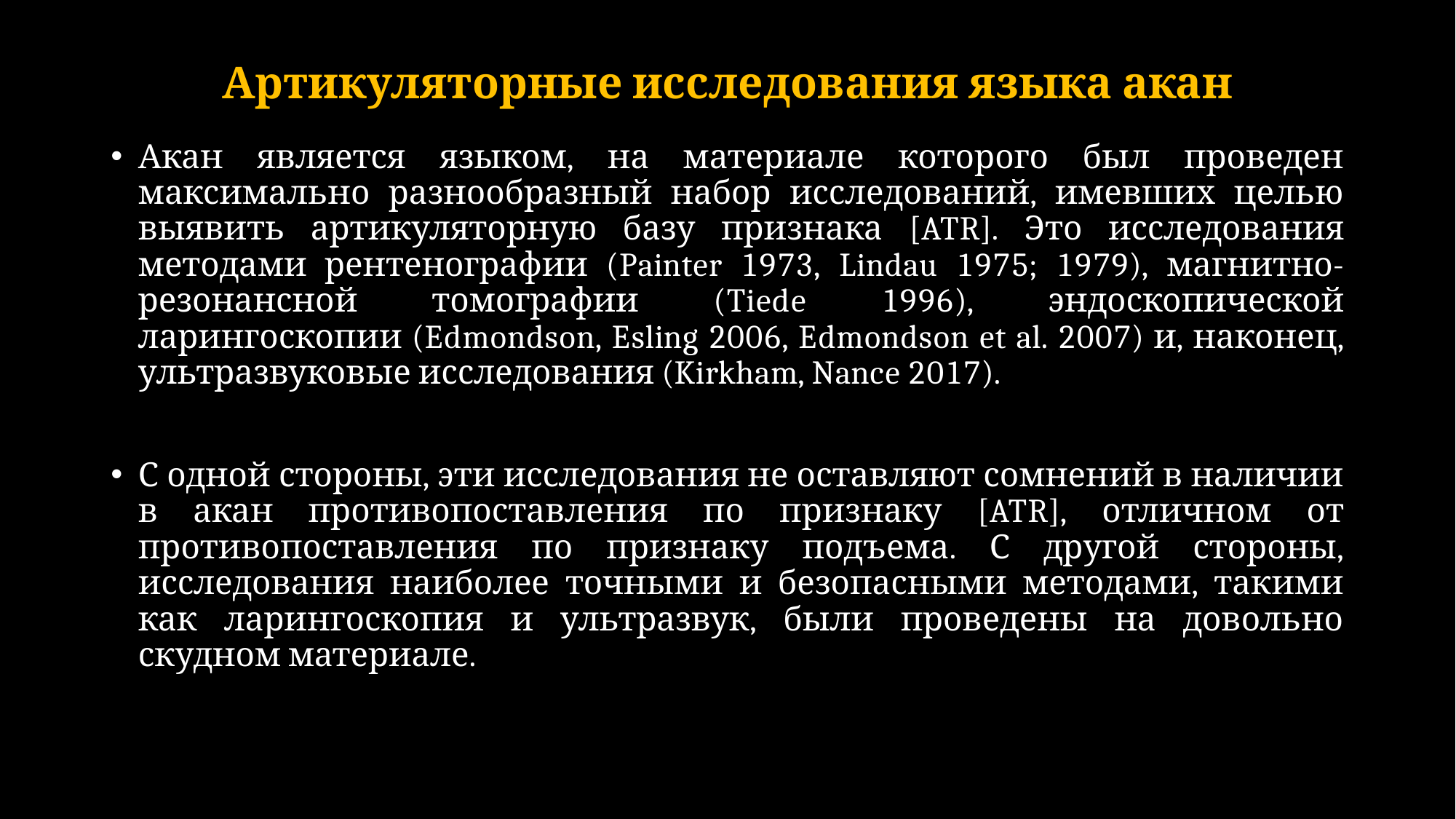

# Артикуляторные исследования языка акан
Акан является языком, на материале которого был проведен максимально разнообразный набор исследований, имевших целью выявить артикуляторную базу признака [ATR]. Это исследования методами рентенографии (Painter 1973, Lindau 1975; 1979), магнитно-резонансной томографии (Tiede 1996), эндоскопической ларингоскопии (Edmondson, Esling 2006, Edmondson et al. 2007) и, наконец, ультразвуковые исследования (Kirkham, Nance 2017).

С одной стороны, эти исследования не оставляют сомнений в наличии в акан противопоставления по признаку [ATR], отличном от противопоставления по признаку подъема. С другой стороны, исследования наиболее точными и безопасными методами, такими как ларингоскопия и ультразвук, были проведены на довольно скудном материале.